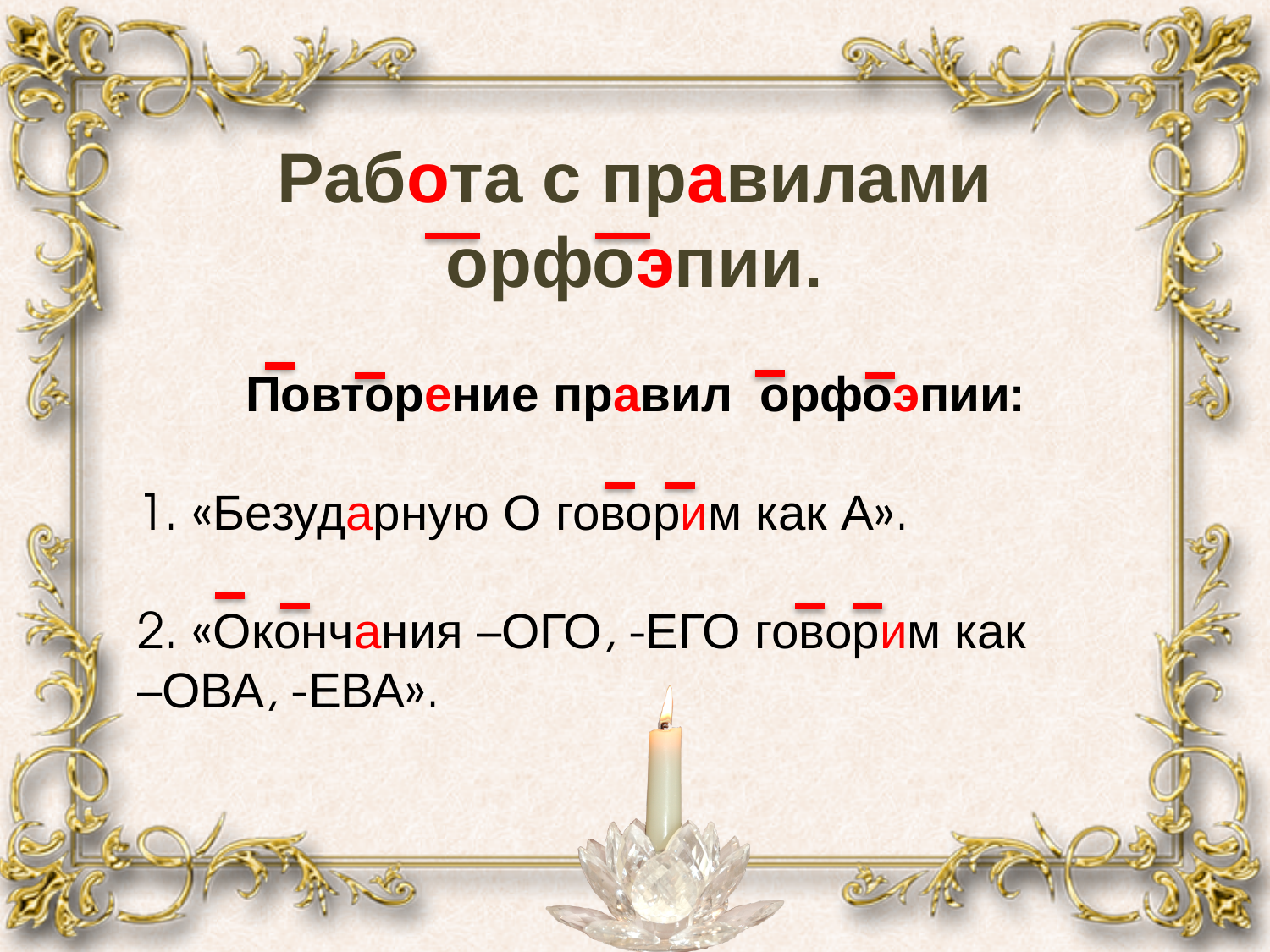

Работа с правилами орфоэпии.
Повторение правил  орфоэпии:

1. «Безударную О говорим как А».

2. «Окончания –ОГО, -ЕГО говорим как
–ОВА, -ЕВА».